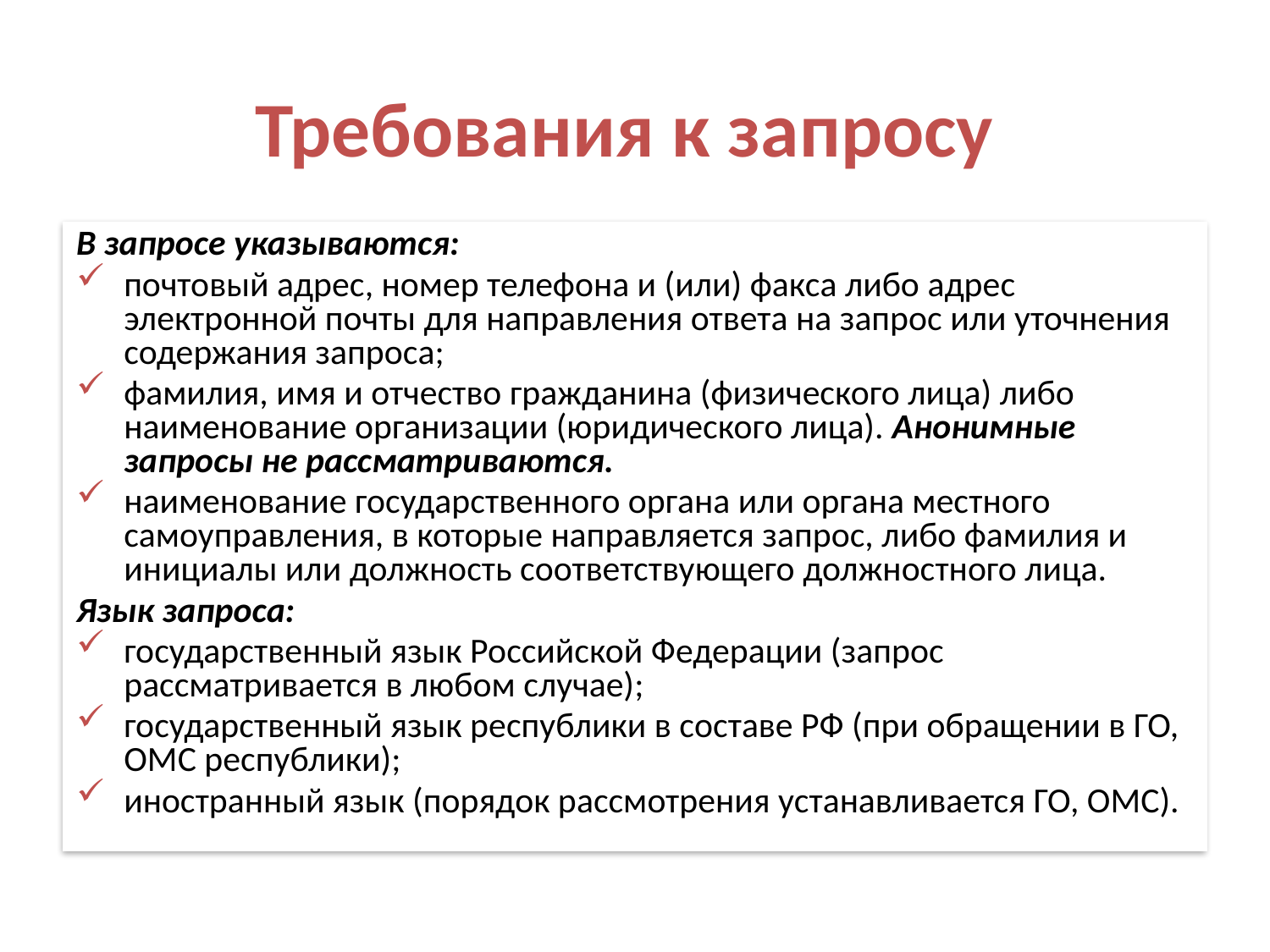

# Требования к запросу
В запросе указываются:
почтовый адрес, номер телефона и (или) факса либо адрес электронной почты для направления ответа на запрос или уточнения содержания запроса;
фамилия, имя и отчество гражданина (физического лица) либо наименование организации (юридического лица). Анонимные запросы не рассматриваются.
наименование государственного органа или органа местного самоуправления, в которые направляется запрос, либо фамилия и инициалы или должность соответствующего должностного лица.
Язык запроса:
государственный язык Российской Федерации (запрос рассматривается в любом случае);
государственный язык республики в составе РФ (при обращении в ГО, ОМС республики);
иностранный язык (порядок рассмотрения устанавливается ГО, ОМС).